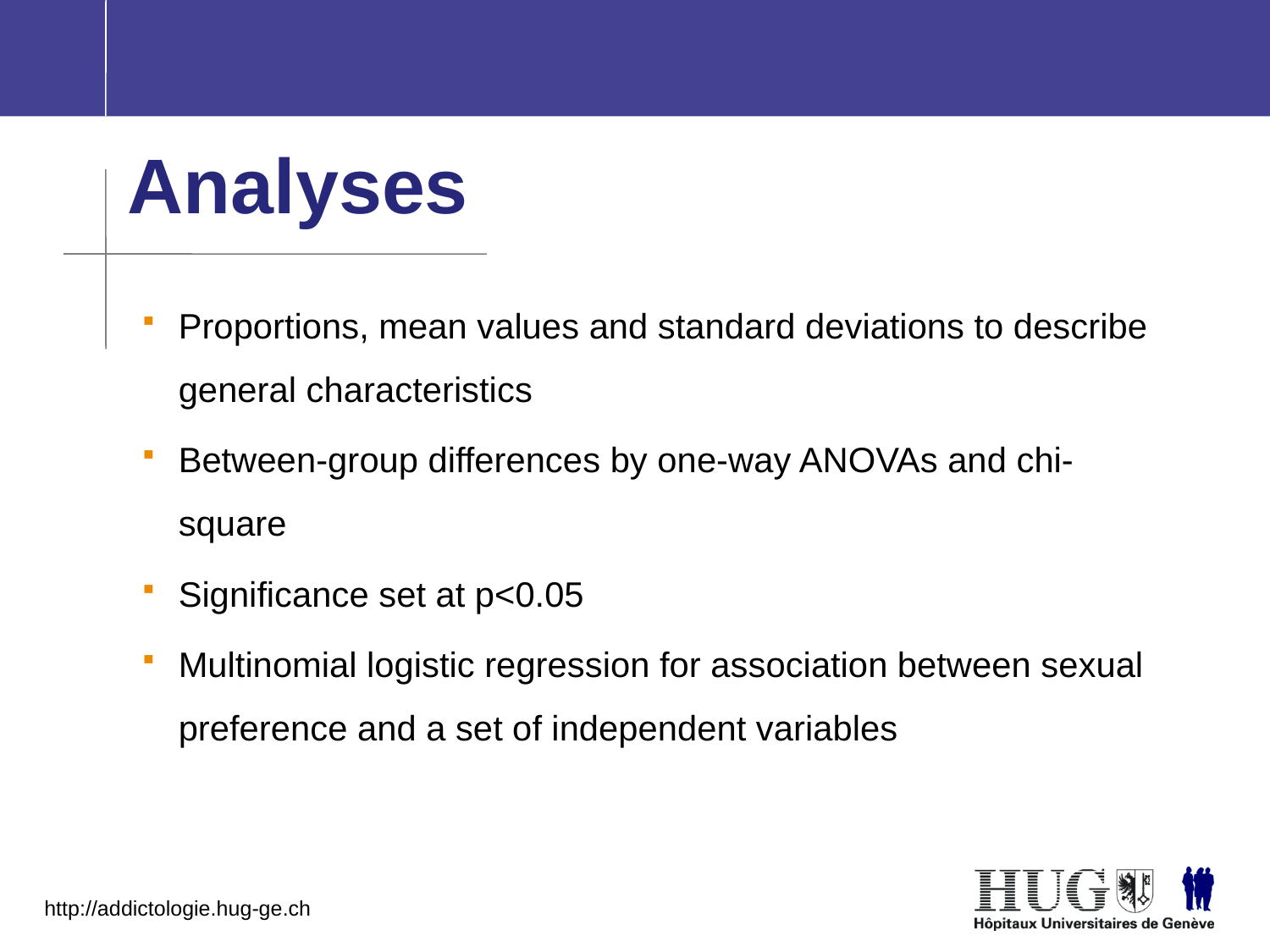

# Analyses

Proportions, mean values and standard deviations to describe general characteristics
Between-group differences by one-way ANOVAs and chi-square
Significance set at p<0.05
Multinomial logistic regression for association between sexual preference and a set of independent variables